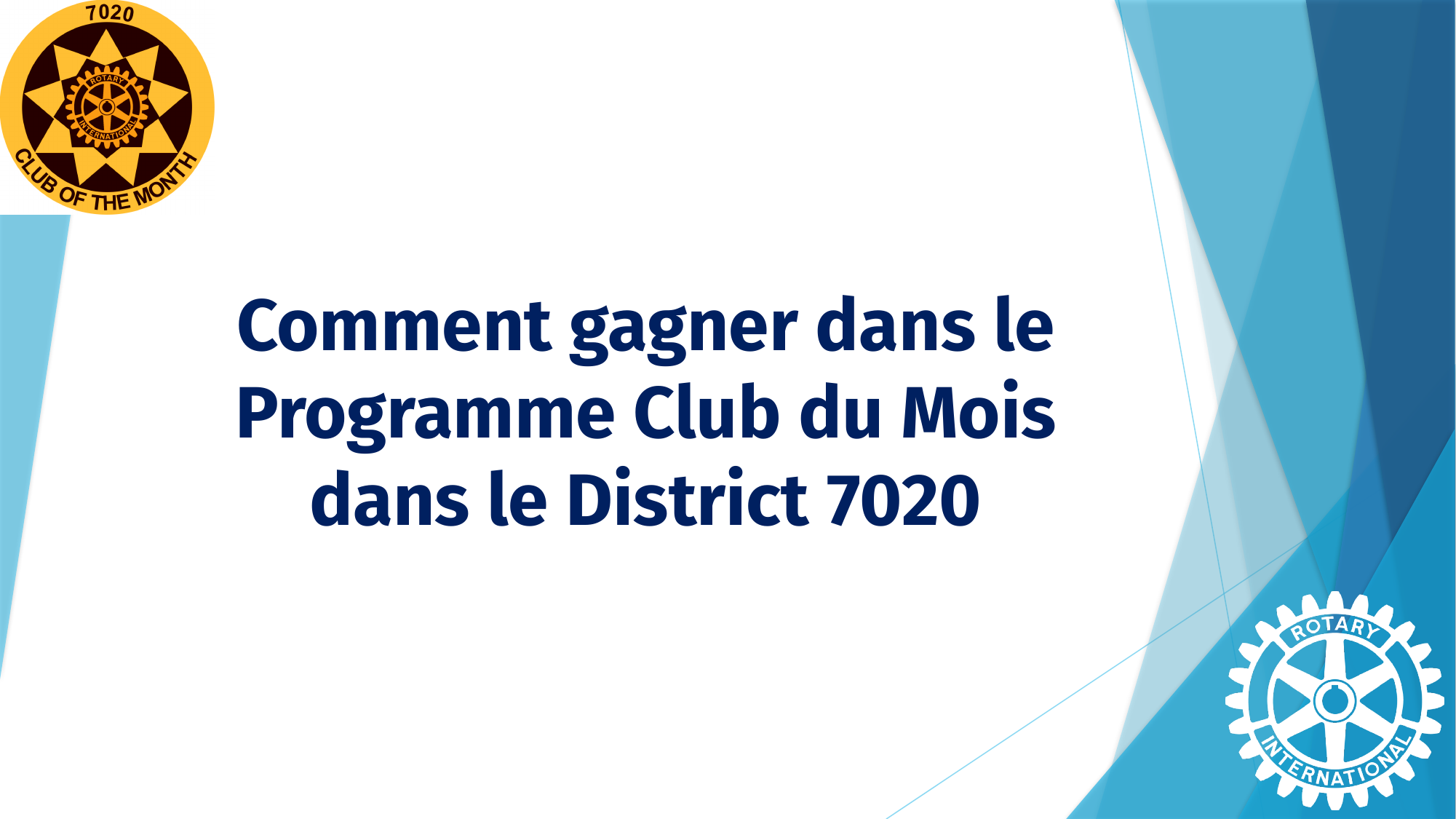

Comment gagner dans le Programme Club du Mois dans le District 7020